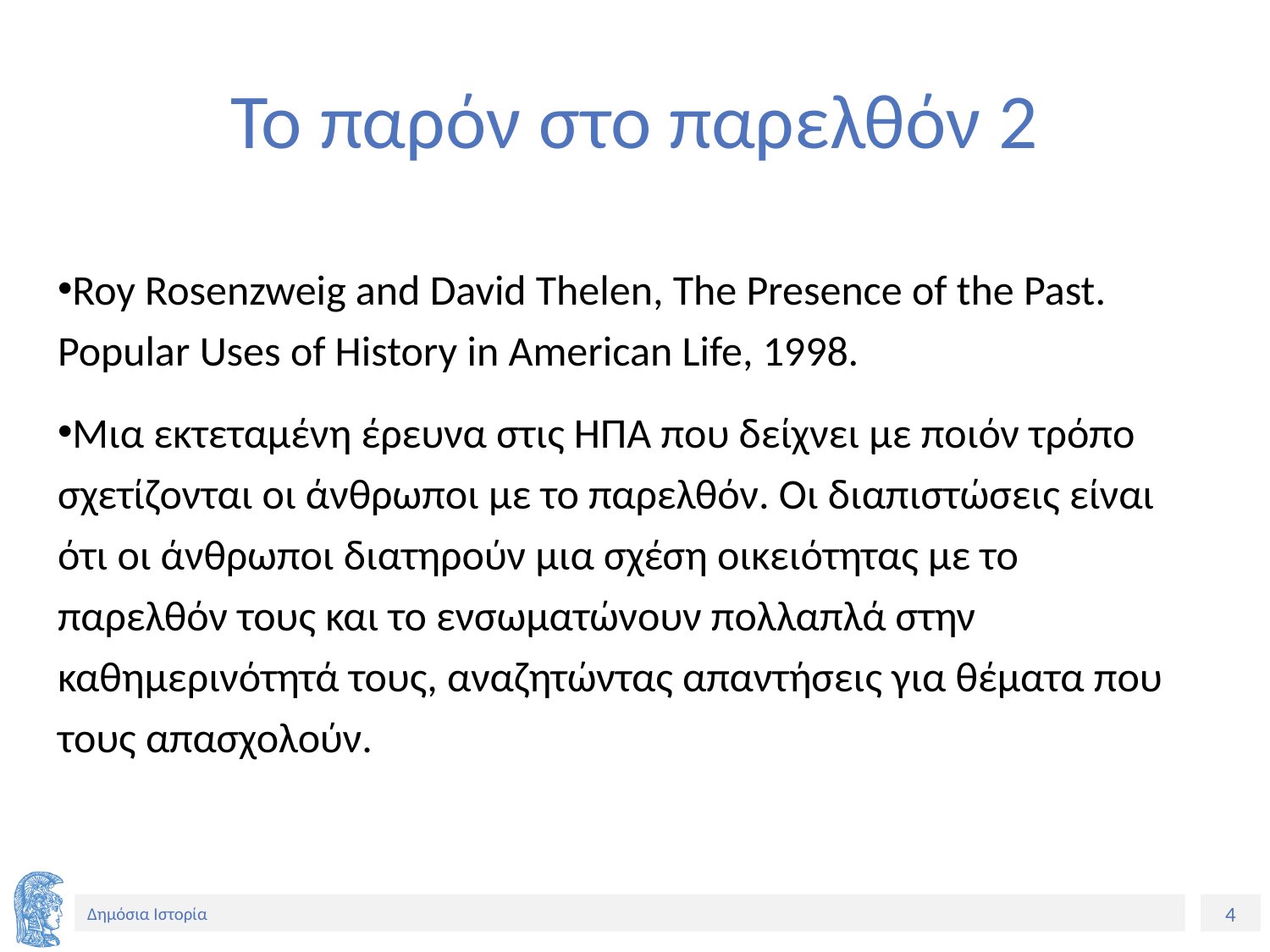

# Το παρόν στο παρελθόν 2
Roy Rosenzweig and David Thelen, The Presence of the Past. Popular Uses of History in American Life, 1998.
Μια εκτεταμένη έρευνα στις ΗΠΑ που δείχνει με ποιόν τρόπο σχετίζονται οι άνθρωποι με το παρελθόν. Οι διαπιστώσεις είναι ότι οι άνθρωποι διατηρούν μια σχέση οικειότητας με το παρελθόν τους και το ενσωματώνουν πολλαπλά στην καθημερινότητά τους, αναζητώντας απαντήσεις για θέματα που τους απασχολούν.